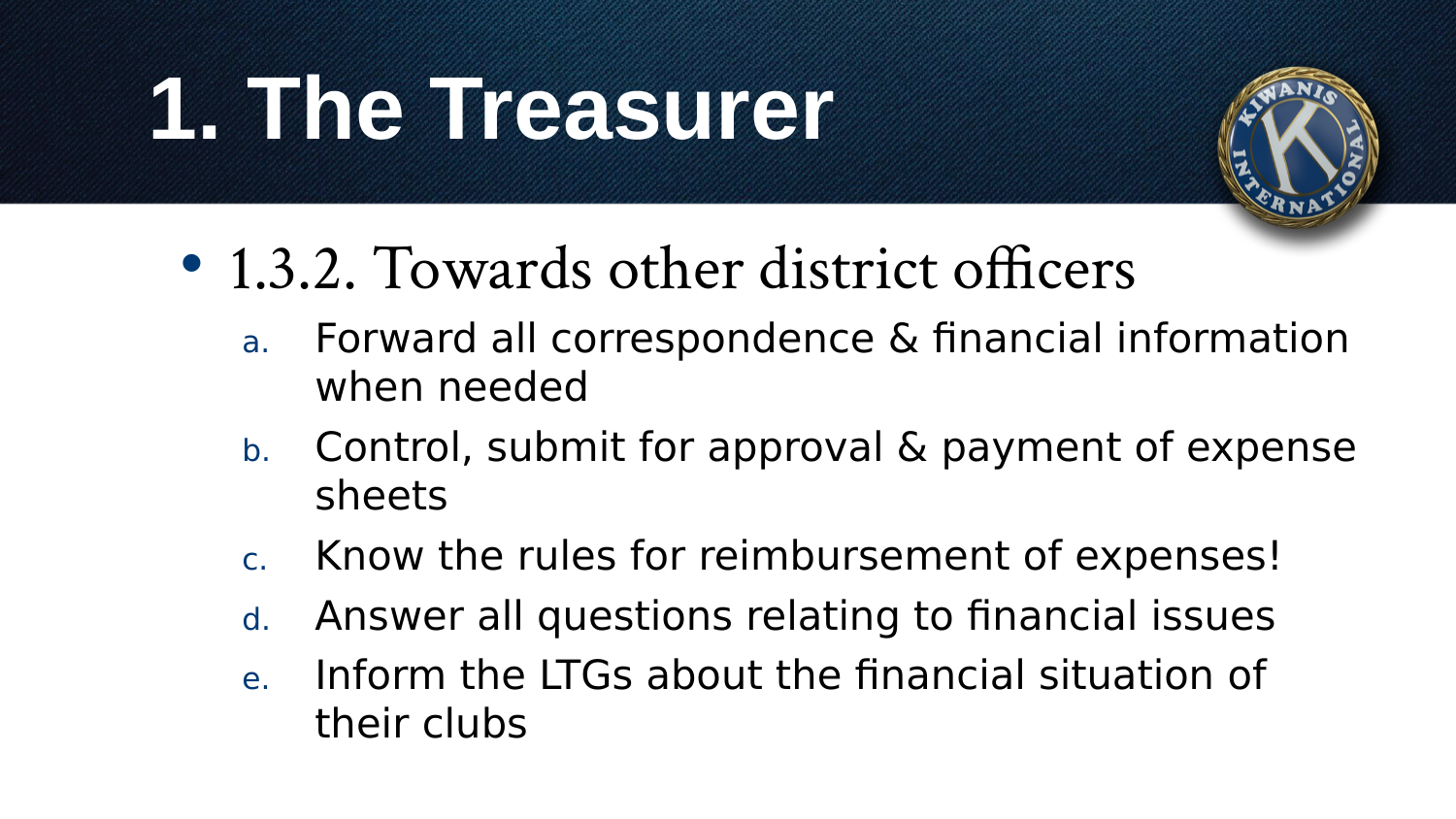

# 1. The Treasurer
1.3.2. Towards other district officers
Forward all correspondence & financial information when needed
Control, submit for approval & payment of expense sheets
Know the rules for reimbursement of expenses!
Answer all questions relating to financial issues
Inform the LTGs about the financial situation of their clubs